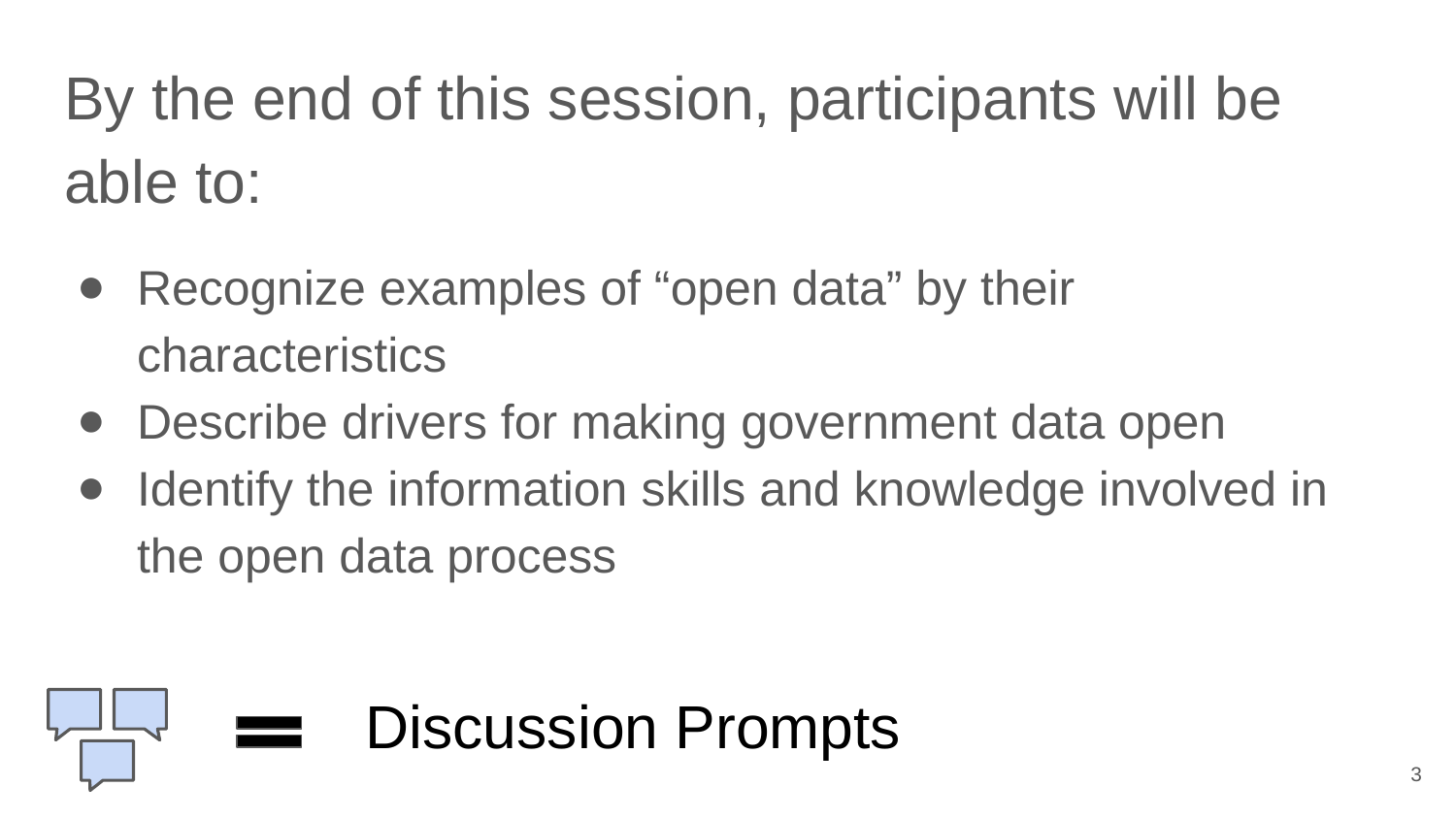

By the end of this session, participants will be able to:
Recognize examples of “open data” by their characteristics
Describe drivers for making government data open
Identify the information skills and knowledge involved in the open data process

Discussion Prompts

3